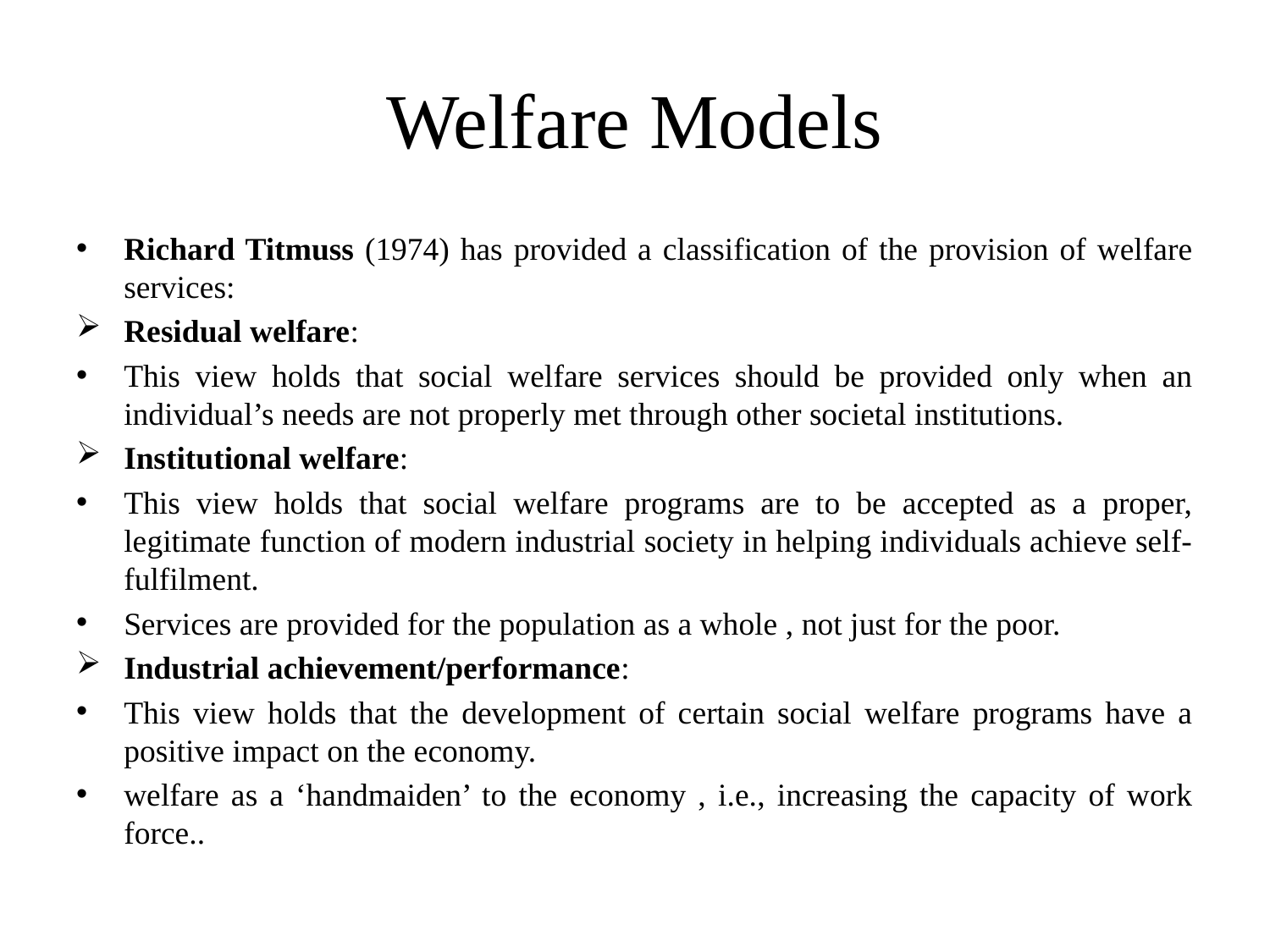

# Welfare Models
Richard Titmuss (1974) has provided a classification of the provision of welfare services:
Residual welfare:
This view holds that social welfare services should be provided only when an individual’s needs are not properly met through other societal institutions.
Institutional welfare:
This view holds that social welfare programs are to be accepted as a proper, legitimate function of modern industrial society in helping individuals achieve self-fulfilment.
Services are provided for the population as a whole , not just for the poor.
Industrial achievement/performance:
This view holds that the development of certain social welfare programs have a positive impact on the economy.
welfare as a ‘handmaiden’ to the economy , i.e., increasing the capacity of work force..